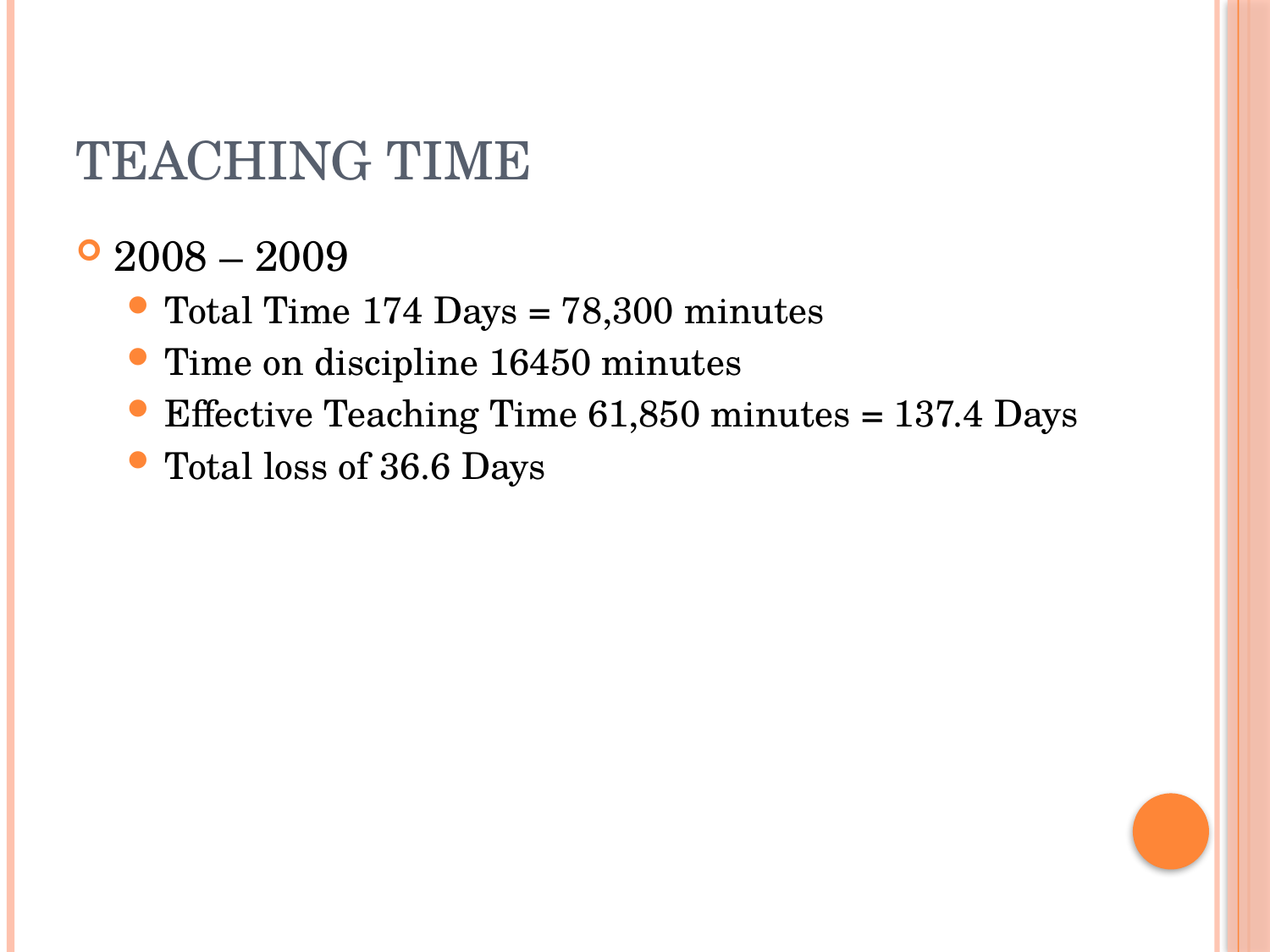

# Teaching Time
2008 – 2009
Total Time 174 Days = 78,300 minutes
Time on discipline 16450 minutes
Effective Teaching Time 61,850 minutes = 137.4 Days
Total loss of 36.6 Days